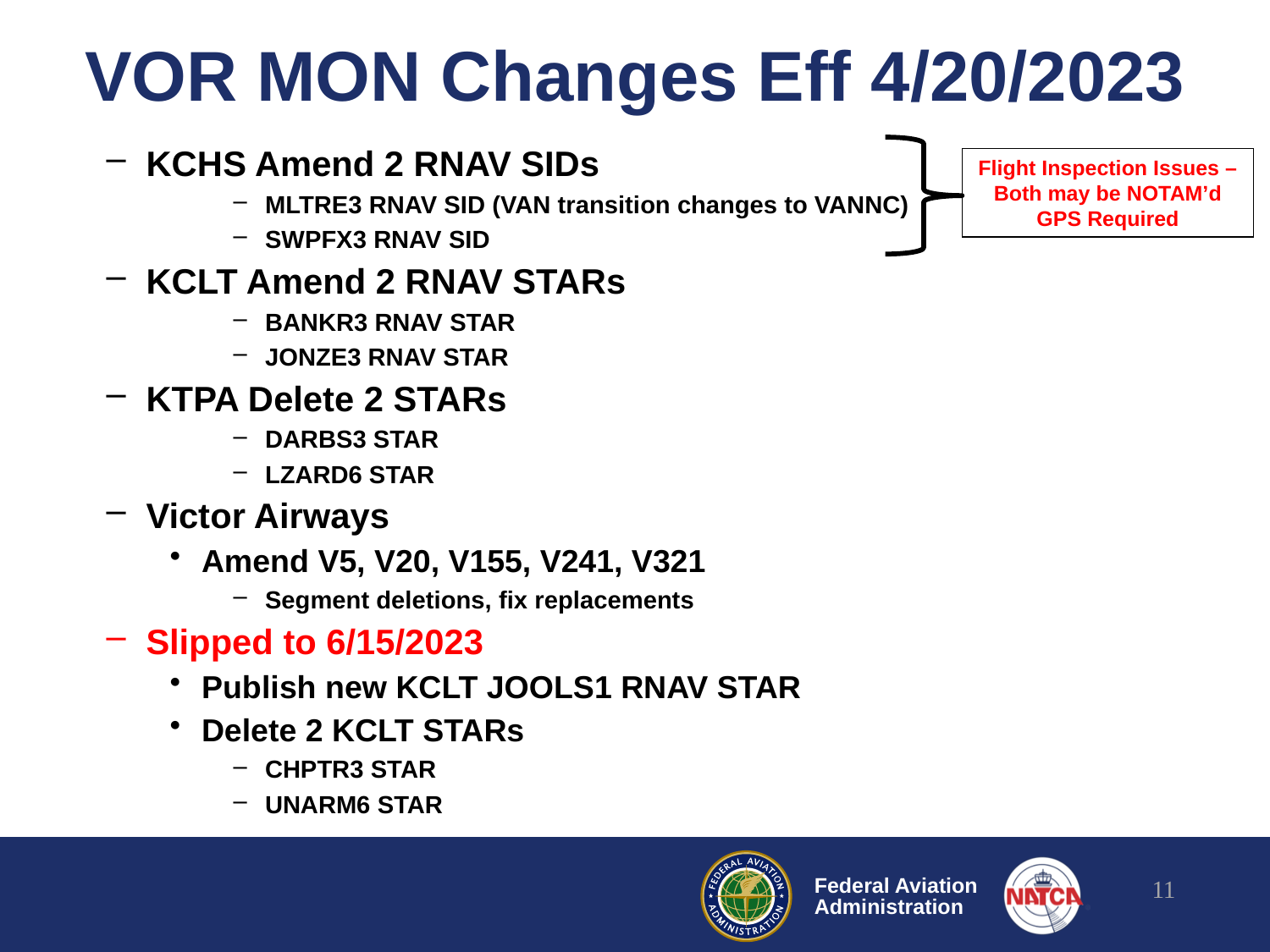

# VOR MON Changes Eff 4/20/2023
KCHS Amend 2 RNAV SIDs
MLTRE3 RNAV SID (VAN transition changes to VANNC)
SWPFX3 RNAV SID
KCLT Amend 2 RNAV STARs
BANKR3 RNAV STAR
JONZE3 RNAV STAR
KTPA Delete 2 STARs
DARBS3 STAR
LZARD6 STAR
Victor Airways
Amend V5, V20, V155, V241, V321
Segment deletions, fix replacements
Slipped to 6/15/2023
Publish new KCLT JOOLS1 RNAV STAR
Delete 2 KCLT STARs
CHPTR3 STAR
UNARM6 STAR

Flight Inspection Issues – Both may be NOTAM’d GPS Required
11